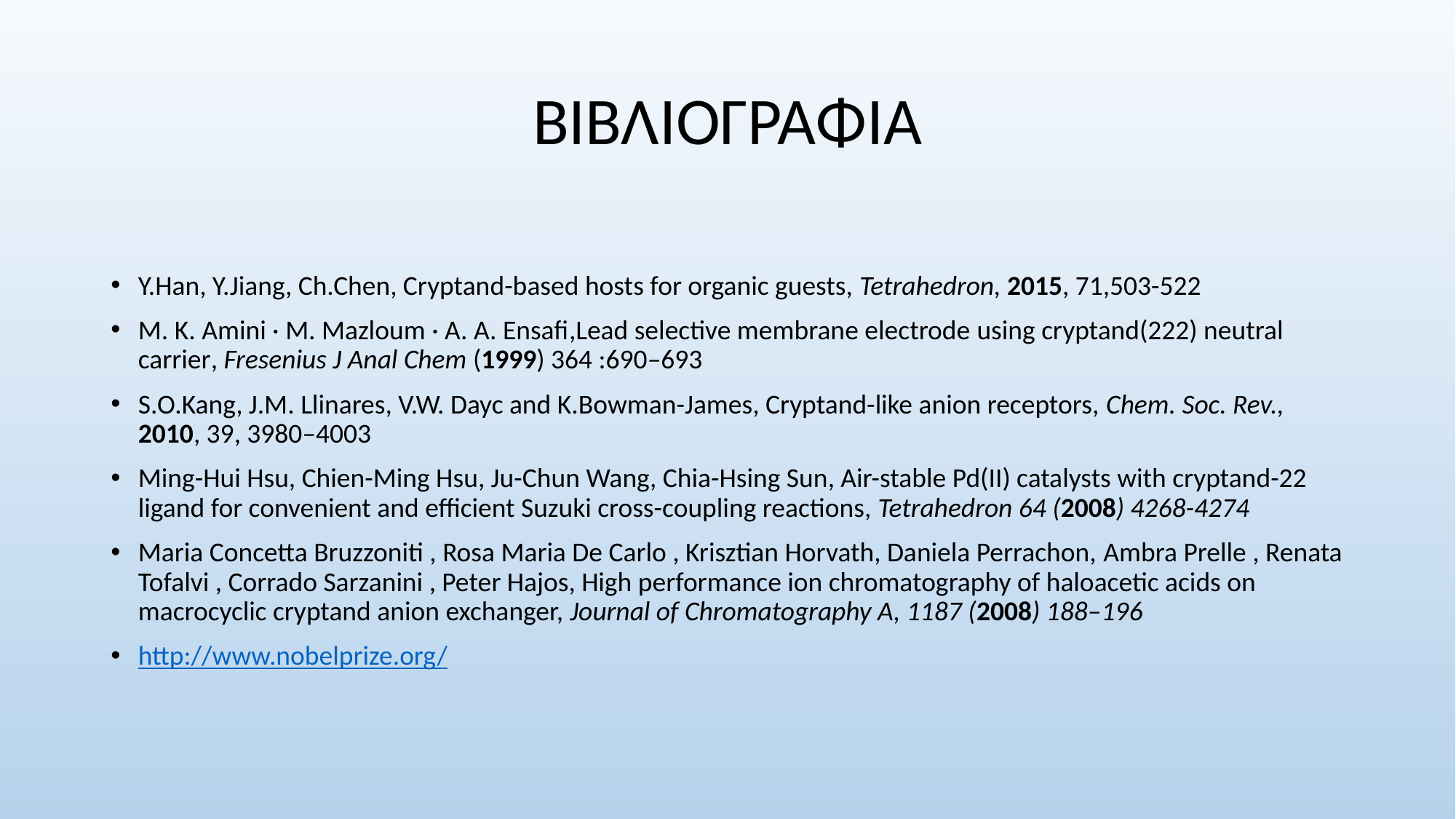

# ΒΙΒΛΙΟΓΡΑΦΙΑ

Y.Han, Y.Jiang, Ch.Chen, Cryptand-based hosts for organic guests, Tetrahedron, 2015, 71,503-522
M. K. Amini · M. Mazloum · A. A. Ensafi,Lead selective membrane electrode using cryptand(222) neutral carrier, Fresenius J Anal Chem (1999) 364 :690–693
S.O.Kang, J.M. Llinares, V.W. Dayc and K.Bowman-James, Cryptand-like anion receptors, Chem. Soc. Rev., 2010, 39, 3980–4003
Ming-Hui Hsu, Chien-Ming Hsu, Ju-Chun Wang, Chia-Hsing Sun, Air-stable Pd(II) catalysts with cryptand-22 ligand for convenient and efficient Suzuki cross-coupling reactions, Tetrahedron 64 (2008) 4268-4274
Maria Concetta Bruzzoniti , Rosa Maria De Carlo , Krisztian Horvath, Daniela Perrachon, Ambra Prelle , Renata Tofalvi , Corrado Sarzanini , Peter Hajos, High performance ion chromatography of haloacetic acids on macrocyclic cryptand anion exchanger, Journal of Chromatography A, 1187 (2008) 188–196
http://www.nobelprize.org/